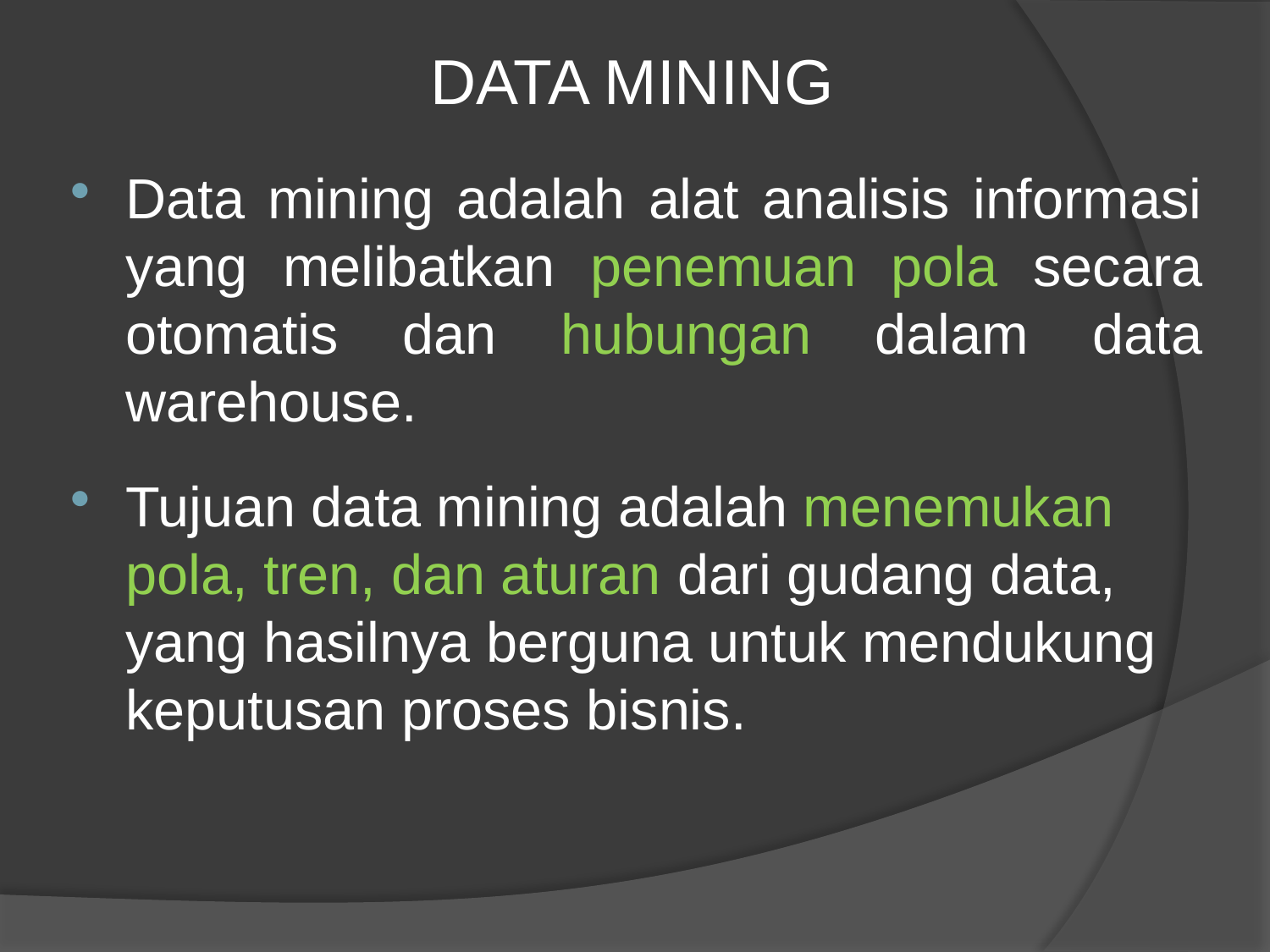

# DATA MINING
Data mining adalah alat analisis informasi yang melibatkan penemuan pola secara otomatis dan hubungan dalam data warehouse.

Tujuan data mining adalah menemukan pola, tren, dan aturan dari gudang data, yang hasilnya berguna untuk mendukung keputusan proses bisnis.